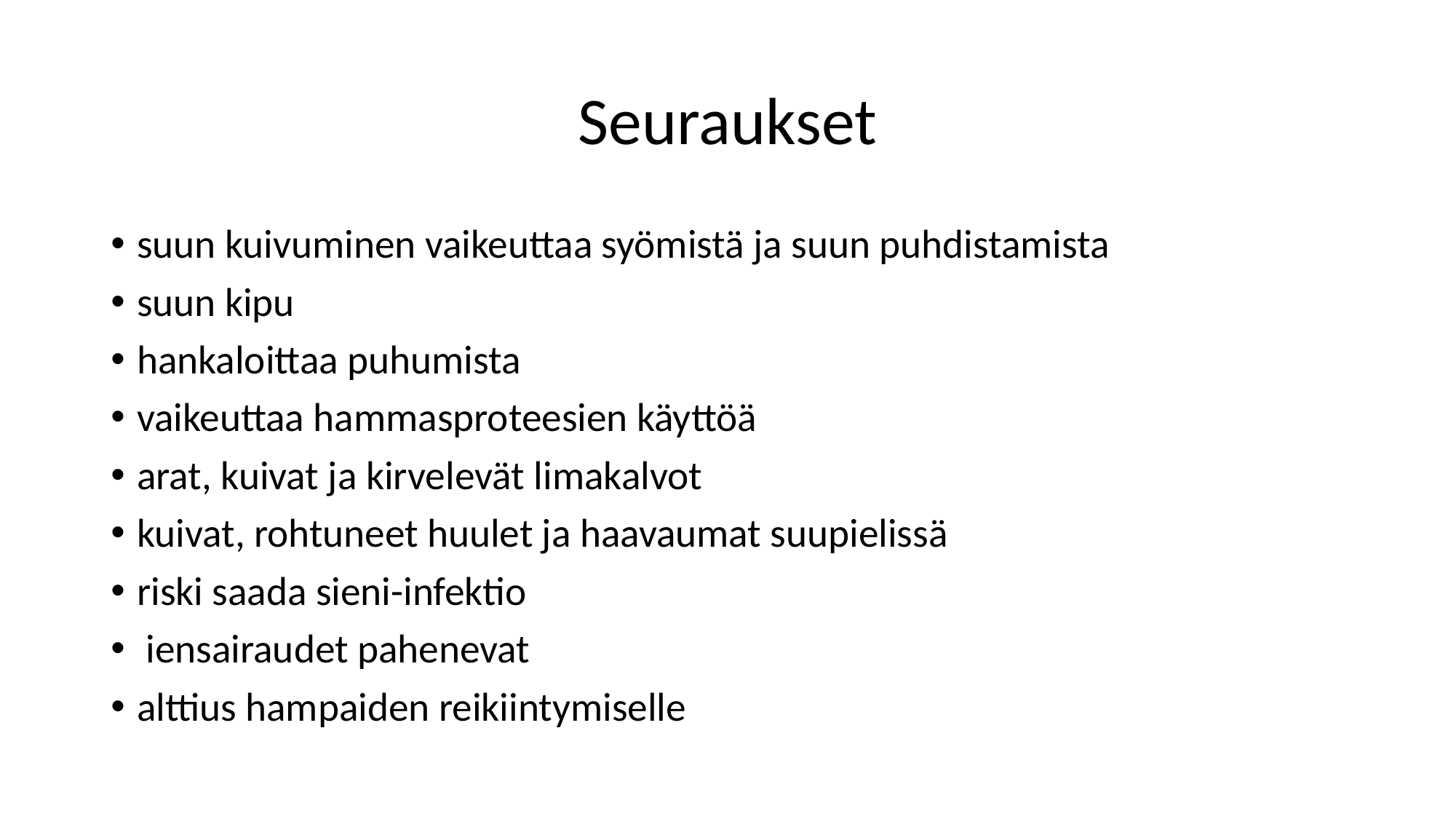

# Seuraukset
suun kuivuminen vaikeuttaa syömistä ja suun puhdistamista
suun kipu
hankaloittaa puhumista
vaikeuttaa hammasproteesien käyttöä
arat, kuivat ja kirvelevät limakalvot
kuivat, rohtuneet huulet ja haavaumat suupielissä
riski saada sieni-infektio
 iensairaudet pahenevat
alttius hampaiden reikiintymiselle